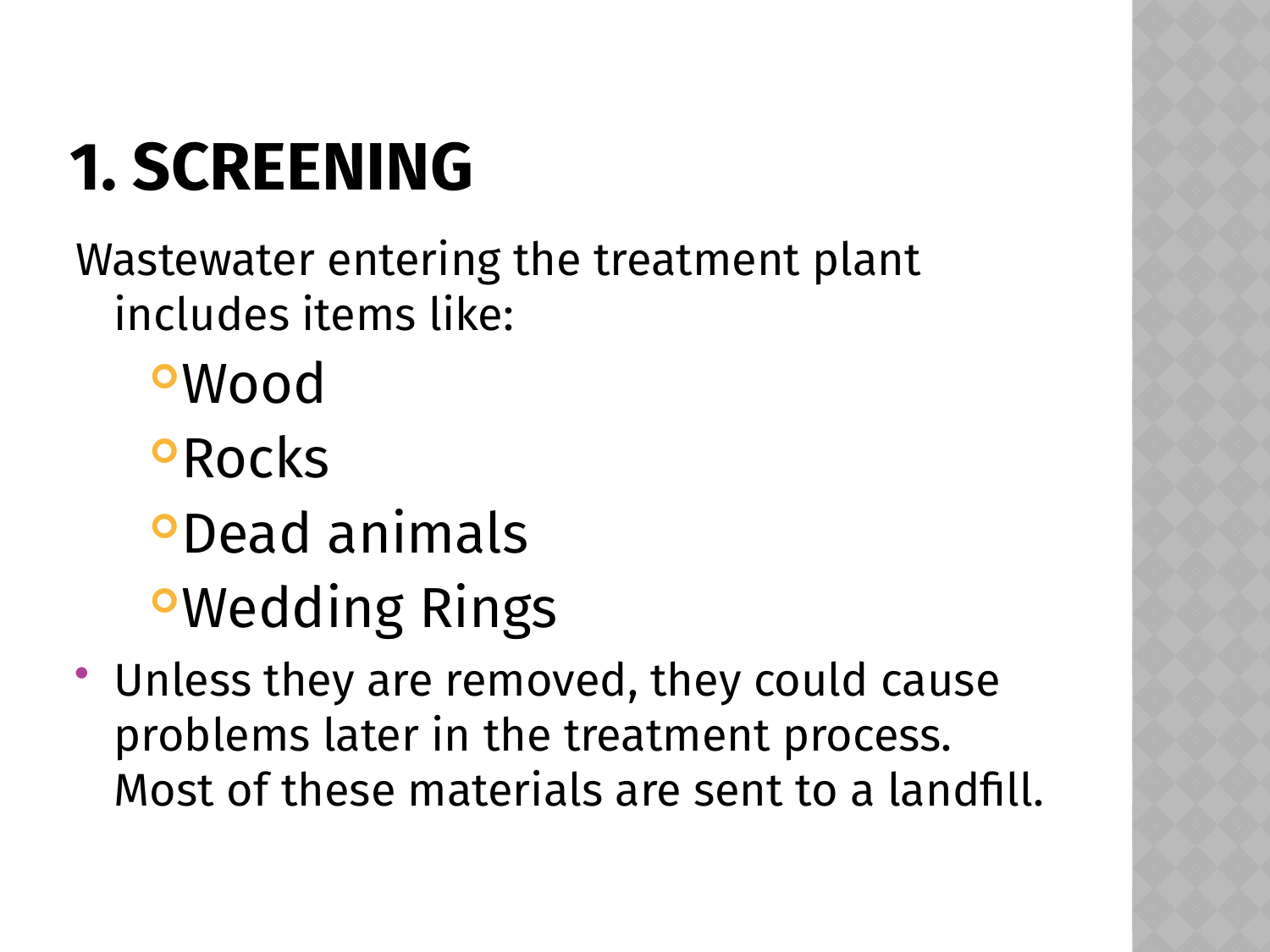

# 1. Screening
Wastewater entering the treatment plant includes items like:
Wood
Rocks
Dead animals
Wedding Rings
Unless they are removed, they could cause problems later in the treatment process. Most of these materials are sent to a landfill.